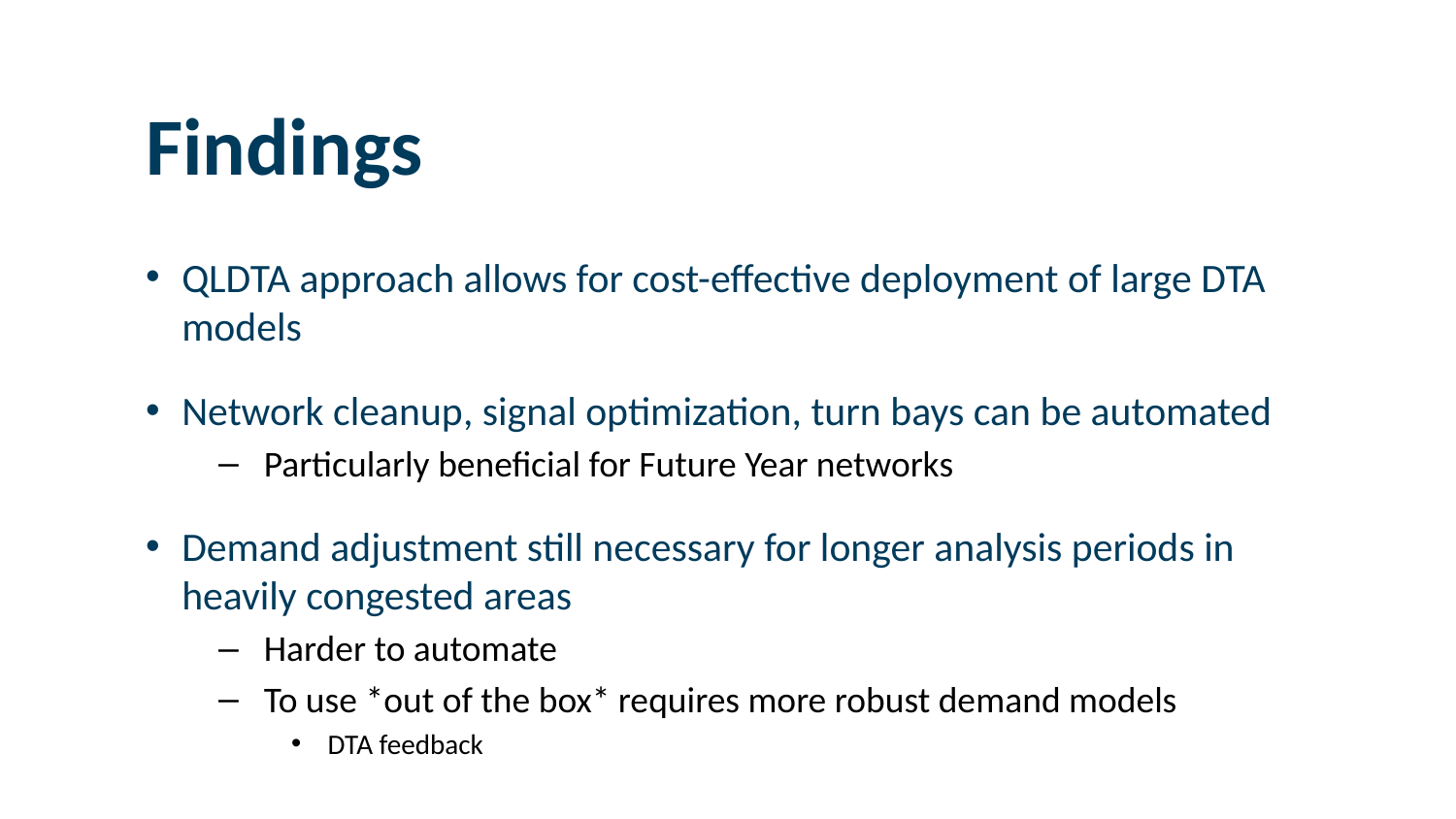

# Findings
QLDTA approach allows for cost-effective deployment of large DTA models
Network cleanup, signal optimization, turn bays can be automated
Particularly beneficial for Future Year networks
Demand adjustment still necessary for longer analysis periods in heavily congested areas
Harder to automate
To use *out of the box* requires more robust demand models
DTA feedback